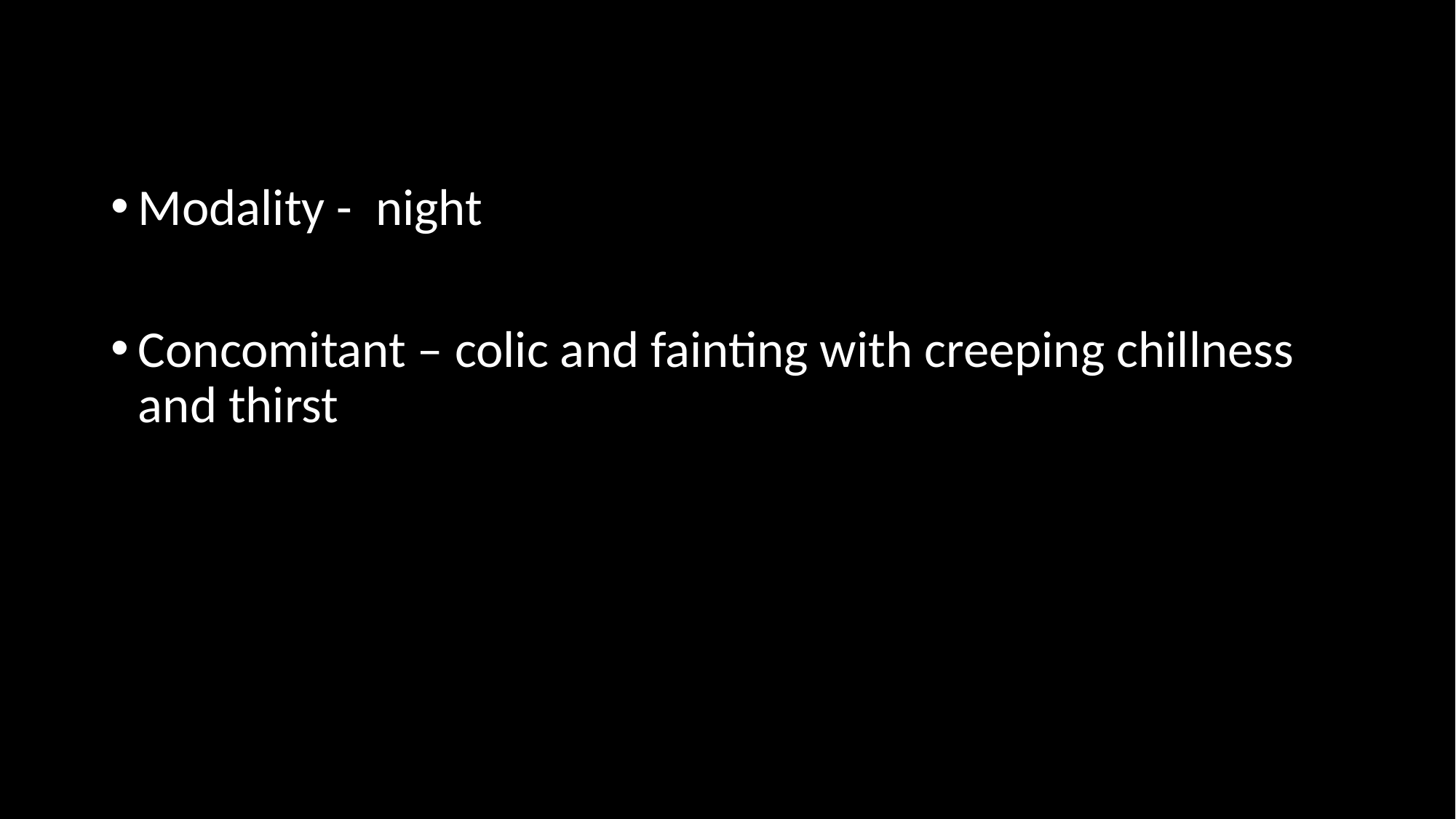

Modality -  night

Concomitant – colic and fainting with creeping chillness and thirst